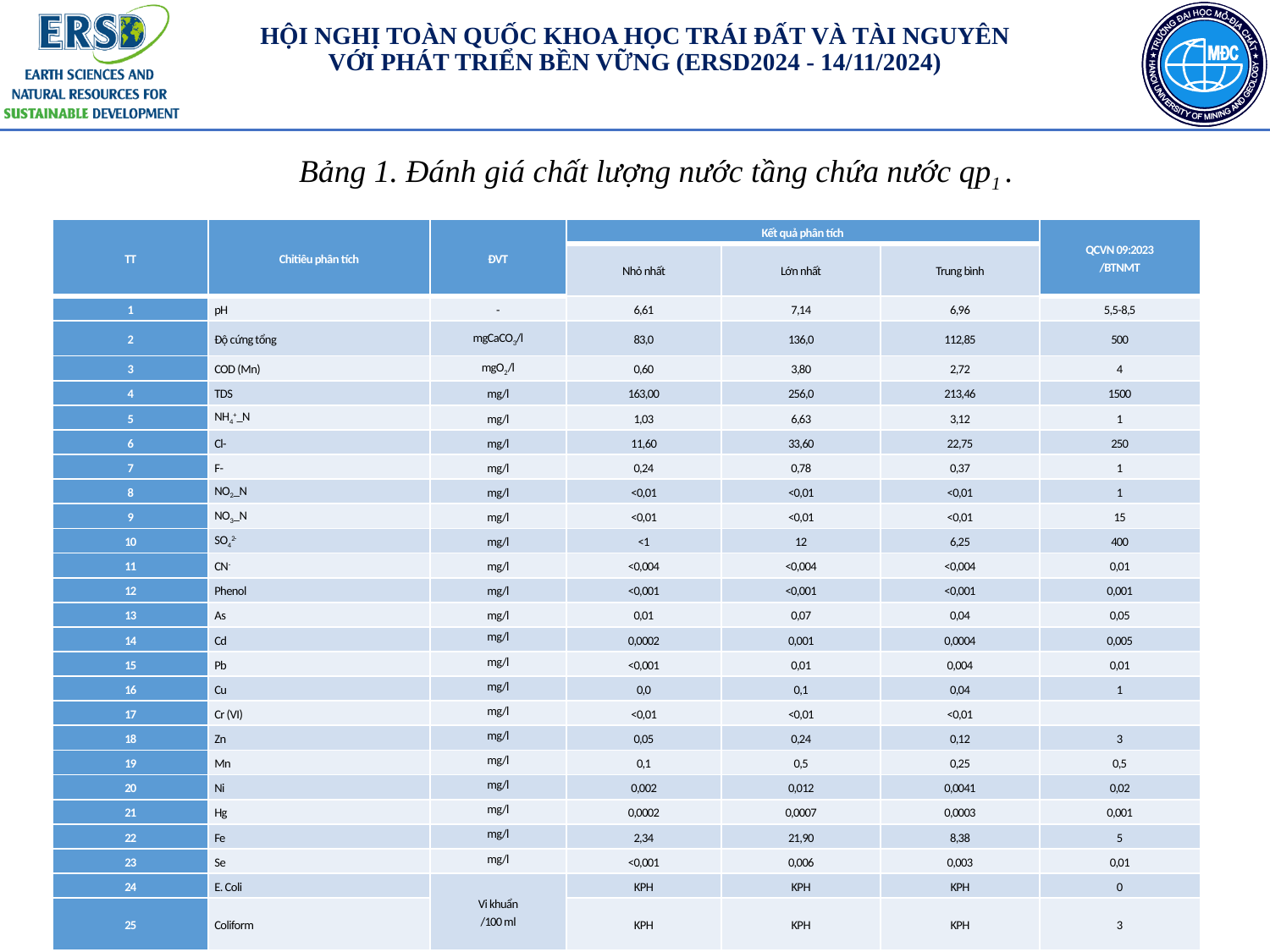

#
Bảng 1. Đánh giá chất lượng nước tầng chứa nước qp1 .
| TT | Chỉtiêu phân tích | ĐVT | Kết quả phân tích |  |  | QCVN 09:2023 /BTNMT |
| --- | --- | --- | --- | --- | --- | --- |
|  |  |  | Nhỏ nhất | Lớn nhất | Trung bình |  |
| 1 | pH | - | 6,61 | 7,14 | 6,96 | 5,5-8,5 |
| 2 | Độ cứng tổng | mgCaCO3/l | 83,0 | 136,0 | 112,85 | 500 |
| 3 | COD (Mn) | mgO2/l | 0,60 | 3,80 | 2,72 | 4 |
| 4 | TDS | mg/l | 163,00 | 256,0 | 213,46 | 1500 |
| 5 | NH4+\_N | mg/l | 1,03 | 6,63 | 3,12 | 1 |
| 6 | Cl- | mg/l | 11,60 | 33,60 | 22,75 | 250 |
| 7 | F- | mg/l | 0,24 | 0,78 | 0,37 | 1 |
| 8 | NO2\_N | mg/l | <0,01 | <0,01 | <0,01 | 1 |
| 9 | NO3\_N | mg/l | <0,01 | <0,01 | <0,01 | 15 |
| 10 | SO42- | mg/l | <1 | 12 | 6,25 | 400 |
| 11 | CN- | mg/l | <0,004 | <0,004 | <0,004 | 0,01 |
| 12 | Phenol | mg/l | <0,001 | <0,001 | <0,001 | 0,001 |
| 13 | As | mg/l | 0,01 | 0,07 | 0,04 | 0,05 |
| 14 | Cd | mg/l | 0,0002 | 0,001 | 0,0004 | 0,005 |
| 15 | Pb | mg/l | <0,001 | 0,01 | 0,004 | 0,01 |
| 16 | Cu | mg/l | 0,0 | 0,1 | 0,04 | 1 |
| 17 | Cr (VI) | mg/l | <0,01 | <0,01 | <0,01 |  |
| 18 | Zn | mg/l | 0,05 | 0,24 | 0,12 | 3 |
| 19 | Mn | mg/l | 0,1 | 0,5 | 0,25 | 0,5 |
| 20 | Ni | mg/l | 0,002 | 0,012 | 0,0041 | 0,02 |
| 21 | Hg | mg/l | 0,0002 | 0,0007 | 0,0003 | 0,001 |
| 22 | Fe | mg/l | 2,34 | 21,90 | 8,38 | 5 |
| 23 | Se | mg/l | <0,001 | 0,006 | 0,003 | 0,01 |
| 24 | E. Coli | Vi khuẩn /100 ml | KPH | KPH | KPH | 0 |
| 25 | Coliform |  | KPH | KPH | KPH | 3 |